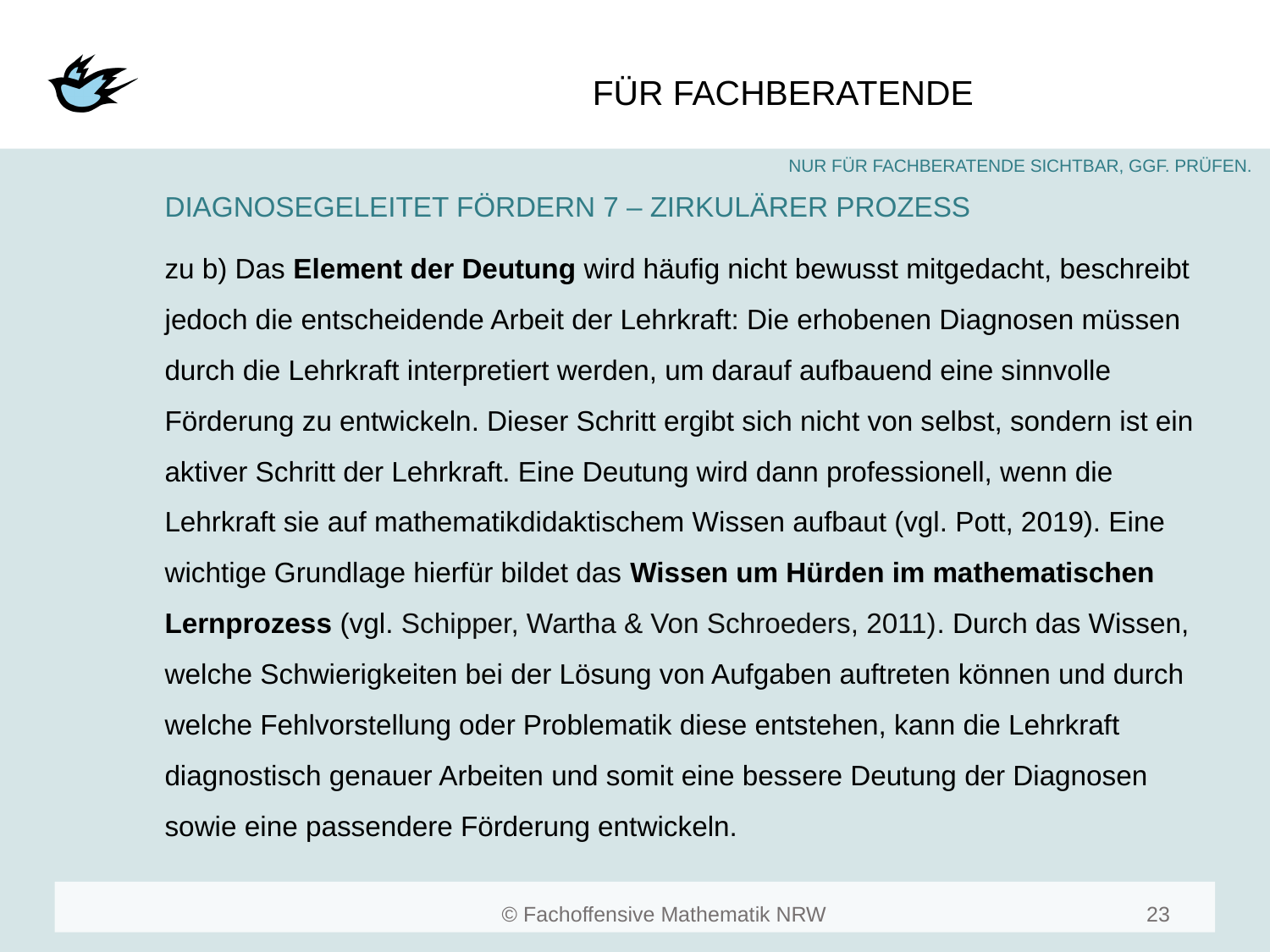

#
DIAGNOSEGELEITET FÖRDERN 7 – ZIRKULÄRER PROZESS
zu b) Das Element der Deutung wird häufig nicht bewusst mitgedacht, beschreibt jedoch die entscheidende Arbeit der Lehrkraft: Die erhobenen Diagnosen müssen durch die Lehrkraft interpretiert werden, um darauf aufbauend eine sinnvolle Förderung zu entwickeln. Dieser Schritt ergibt sich nicht von selbst, sondern ist ein aktiver Schritt der Lehrkraft. Eine Deutung wird dann professionell, wenn die Lehrkraft sie auf mathematikdidaktischem Wissen aufbaut (vgl. Pott, 2019). Eine wichtige Grundlage hierfür bildet das Wissen um Hürden im mathematischen Lernprozess (vgl. Schipper, Wartha & Von Schroeders, 2011). Durch das Wissen, welche Schwierigkeiten bei der Lösung von Aufgaben auftreten können und durch welche Fehlvorstellung oder Problematik diese entstehen, kann die Lehrkraft diagnostisch genauer Arbeiten und somit eine bessere Deutung der Diagnosen sowie eine passendere Förderung entwickeln.

23